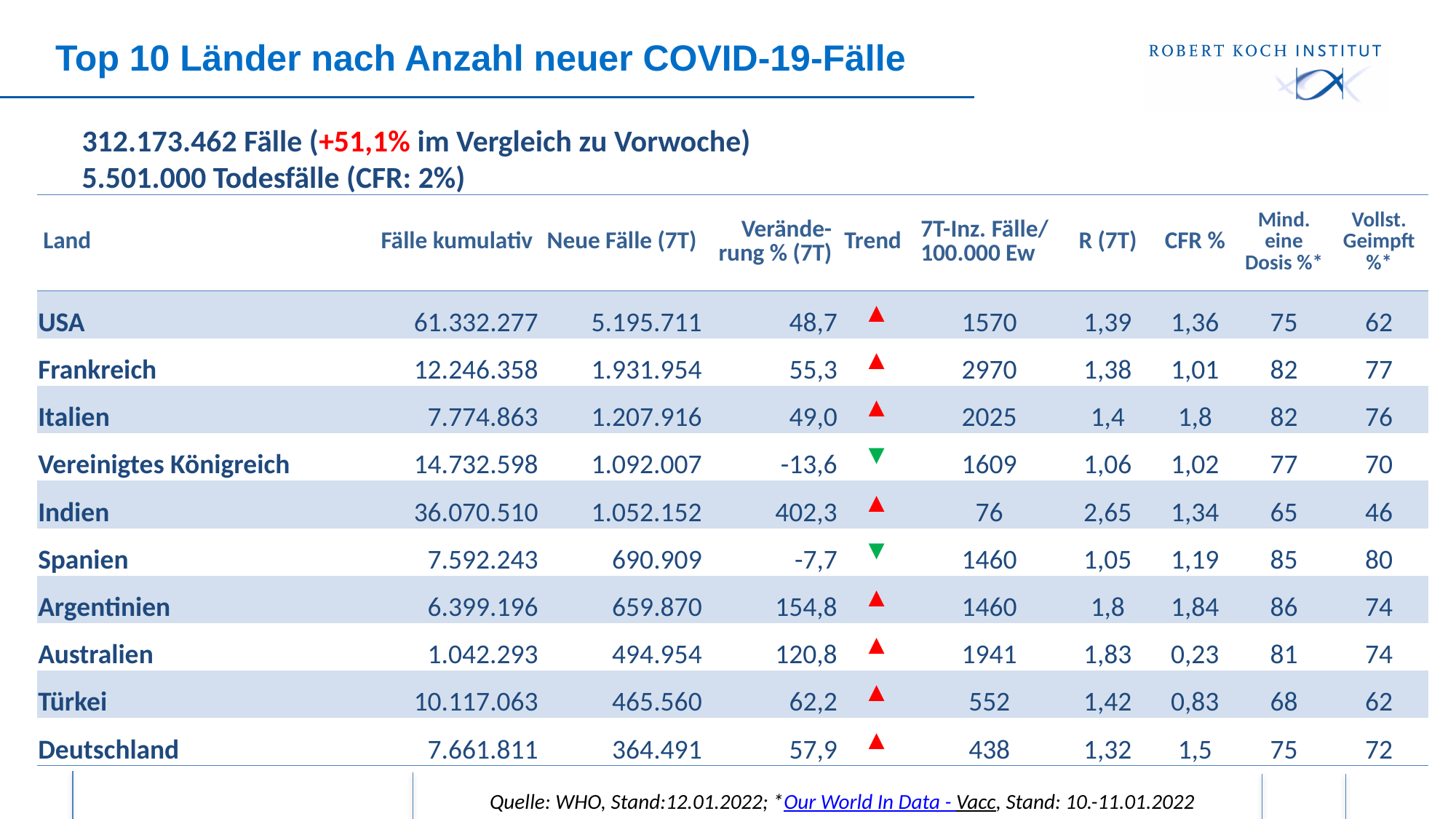

# Top 10 Länder nach Anzahl neuer COVID-19-Fälle
312.173.462 Fälle (+51,1% im Vergleich zu Vorwoche)
5.501.000 Todesfälle (CFR: 2%)
| Land | Fälle kumulativ | Neue Fälle (7T) | Verände-rung % (7T) | Trend | 7T-Inz. Fälle/ 100.000 Ew | R (7T) | CFR % | Mind. eine Dosis %\* | Vollst. Geimpft %\* |
| --- | --- | --- | --- | --- | --- | --- | --- | --- | --- |
| USA | 61.332.277 | 5.195.711 | 48,7 | ▲ | 1570 | 1,39 | 1,36 | 75 | 62 |
| Frankreich | 12.246.358 | 1.931.954 | 55,3 | ▲ | 2970 | 1,38 | 1,01 | 82 | 77 |
| Italien | 7.774.863 | 1.207.916 | 49,0 | ▲ | 2025 | 1,4 | 1,8 | 82 | 76 |
| Vereinigtes Königreich | 14.732.598 | 1.092.007 | -13,6 | ▼ | 1609 | 1,06 | 1,02 | 77 | 70 |
| Indien | 36.070.510 | 1.052.152 | 402,3 | ▲ | 76 | 2,65 | 1,34 | 65 | 46 |
| Spanien | 7.592.243 | 690.909 | -7,7 | ▼ | 1460 | 1,05 | 1,19 | 85 | 80 |
| Argentinien | 6.399.196 | 659.870 | 154,8 | ▲ | 1460 | 1,8 | 1,84 | 86 | 74 |
| Australien | 1.042.293 | 494.954 | 120,8 | ▲ | 1941 | 1,83 | 0,23 | 81 | 74 |
| Türkei | 10.117.063 | 465.560 | 62,2 | ▲ | 552 | 1,42 | 0,83 | 68 | 62 |
| Deutschland | 7.661.811 | 364.491 | 57,9 | ▲ | 438 | 1,32 | 1,5 | 75 | 72 |
Quelle: WHO, Stand:12.01.2022; *Our World In Data - Vacc, Stand: 10.-11.01.2022